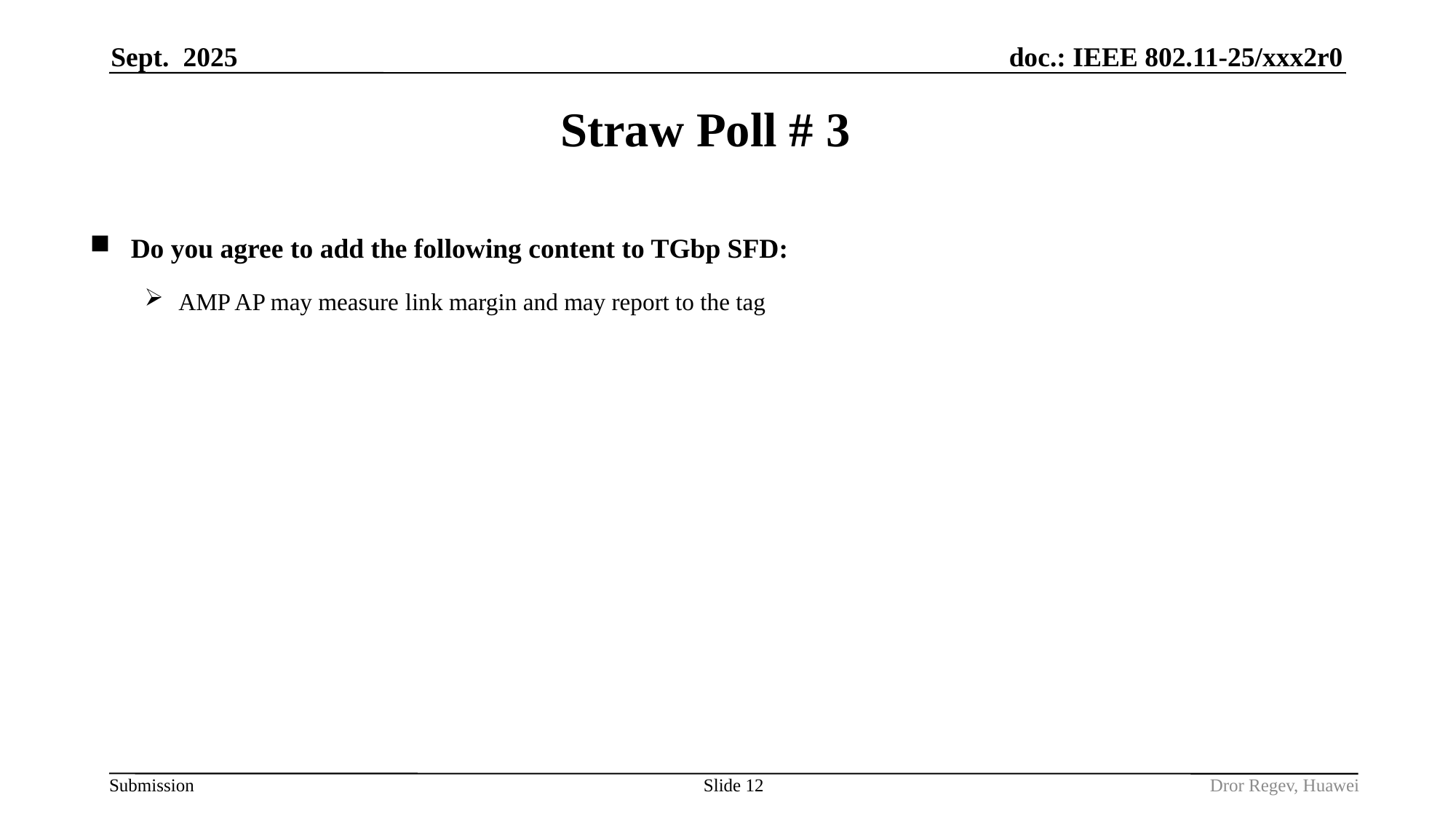

Sept.  2025
Straw Poll # 3
Do you agree to add the following content to TGbp SFD:
AMP AP may measure link margin and may report to the tag
Slide 12
Dror Regev, Huawei